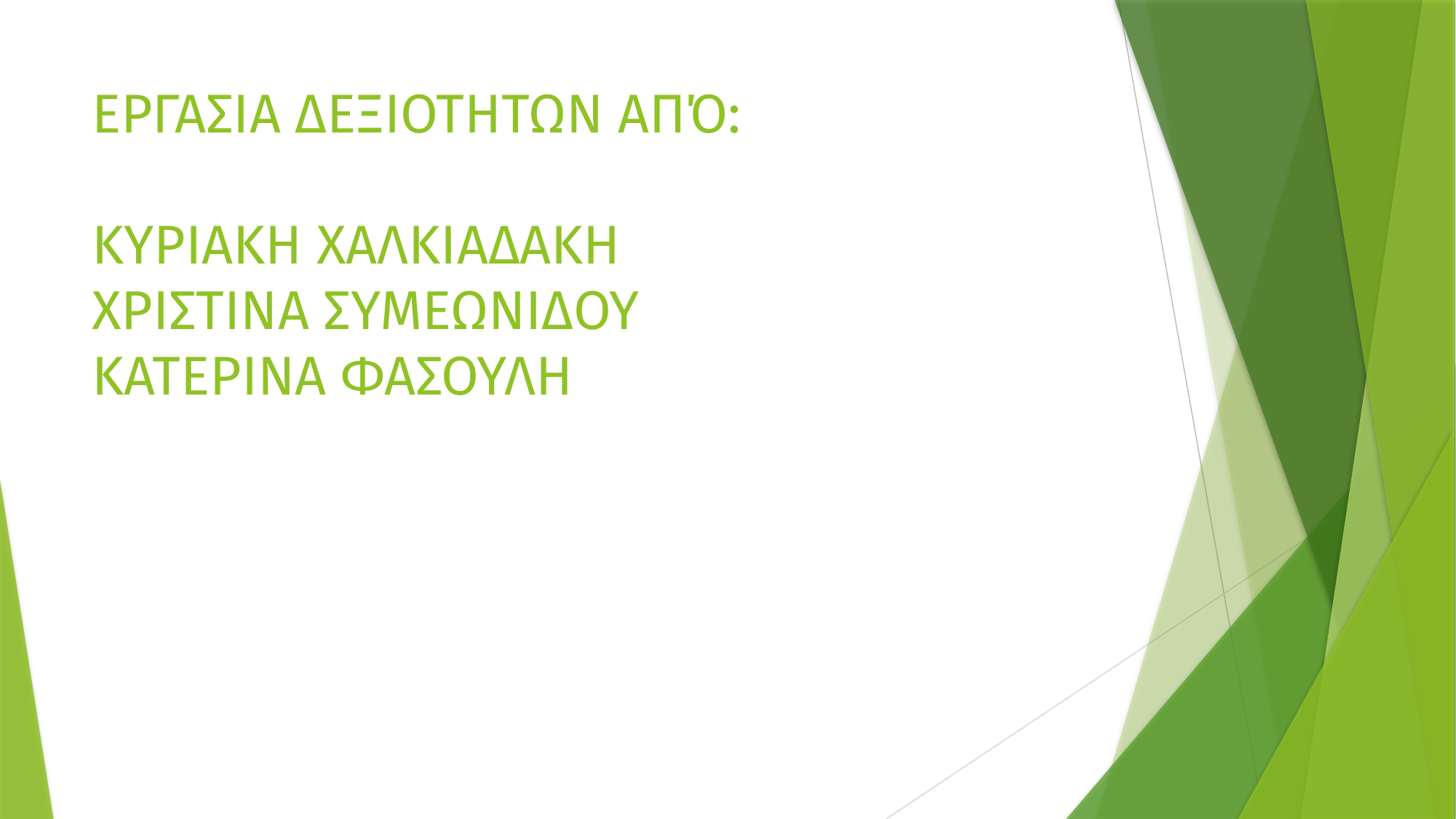

# ΕΡΓΑΣΙΑ ΔΕΞΙΟΤΗΤΩΝ ΑΠΌ: ΚΥΡΙΑΚΗ ΧΑΛΚΙΑΔΑΚΗ ΧΡΙΣΤΙΝΑ ΣΥΜΕΩΝΙΔΟΥ ΚΑΤΕΡΙΝΑ ΦΑΣΟΥΛΗ